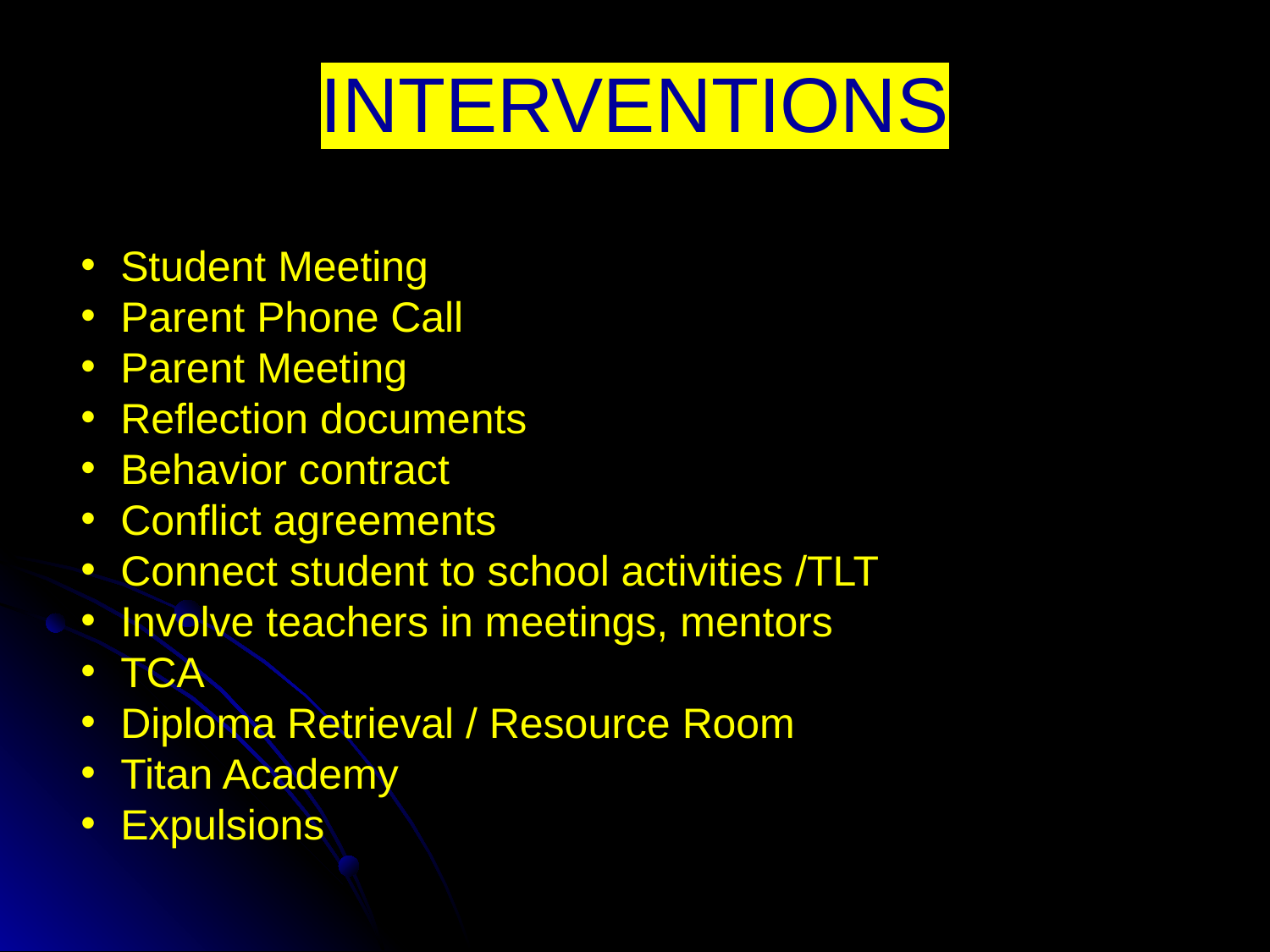

# INTERVENTIONS
Student Meeting
Parent Phone Call
Parent Meeting
Reflection documents
Behavior contract
Conflict agreements
Connect student to school activities /TLT
Involve teachers in meetings, mentors
TCA
Diploma Retrieval / Resource Room
Titan Academy
Expulsions